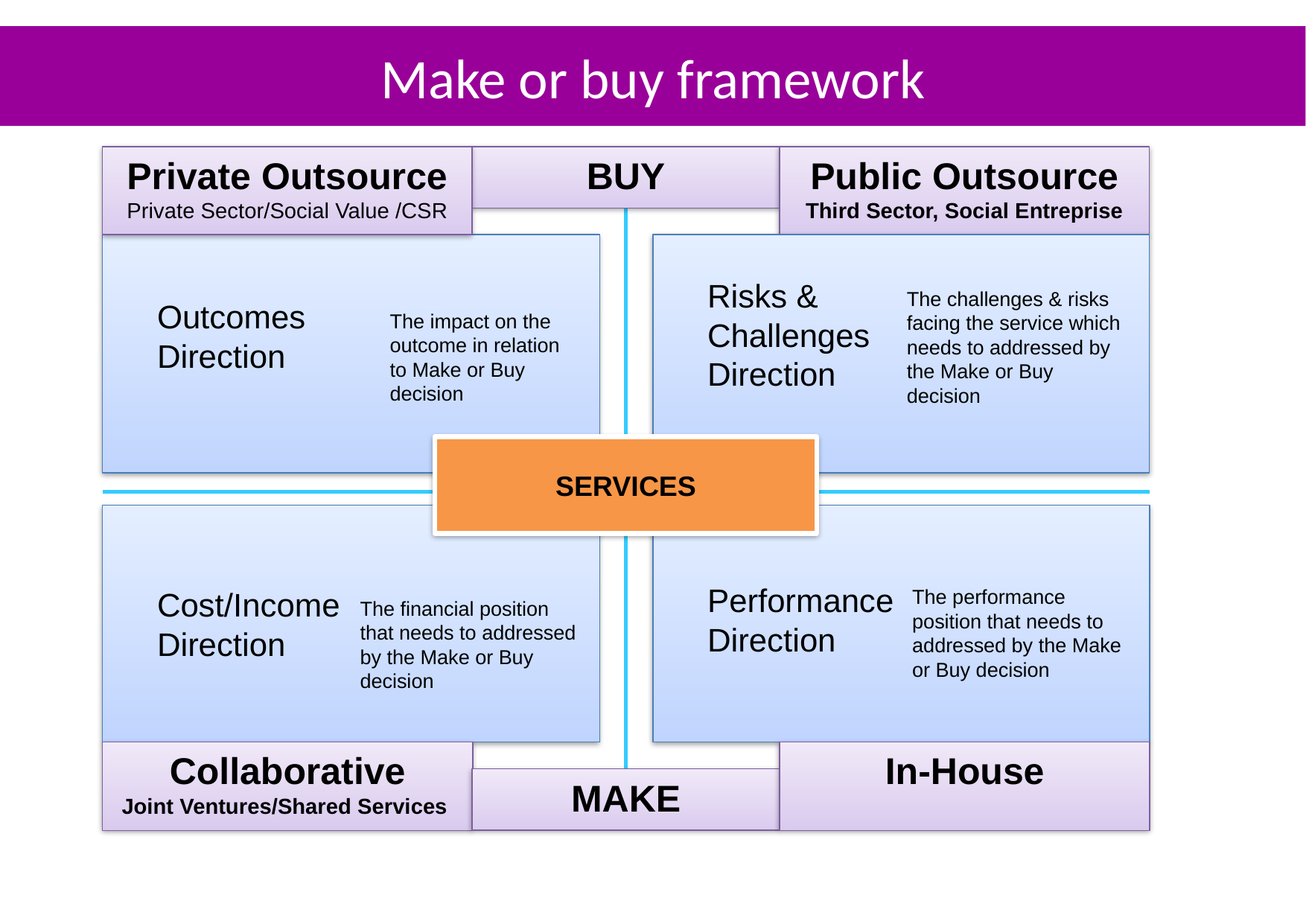

Make or buy framework
Private Outsource
Private Sector/Social Value /CSR
BUY
Public Outsource
Third Sector, Social Entreprise

Risks & Challenges Direction

Outcomes Direction

The challenges & risks facing the service which needs to addressed by the Make or Buy decision
The impact on the outcome in relation to Make or Buy decision
SERVICES
Cost/Income Direction

Performance Direction

The performance position that needs to addressed by the Make or Buy decision
The financial position that needs to addressed by the Make or Buy decision
Collaborative
Joint Ventures/Shared Services
In-House
MAKE